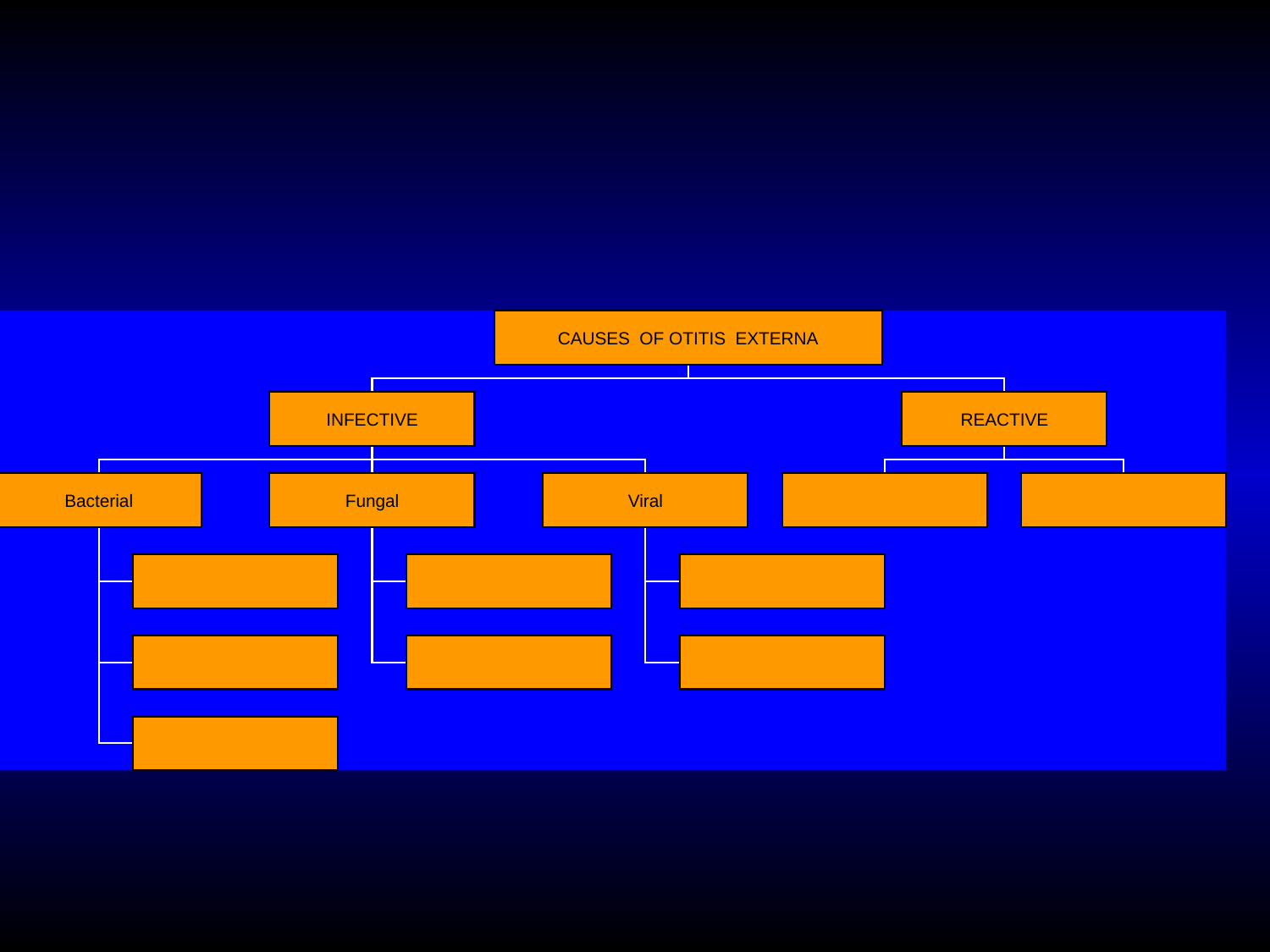

#

CAUSES  OF OTITIS  EXTERNA
INFECTIVE
REACTIVE
Bacterial
Fungal
Viral